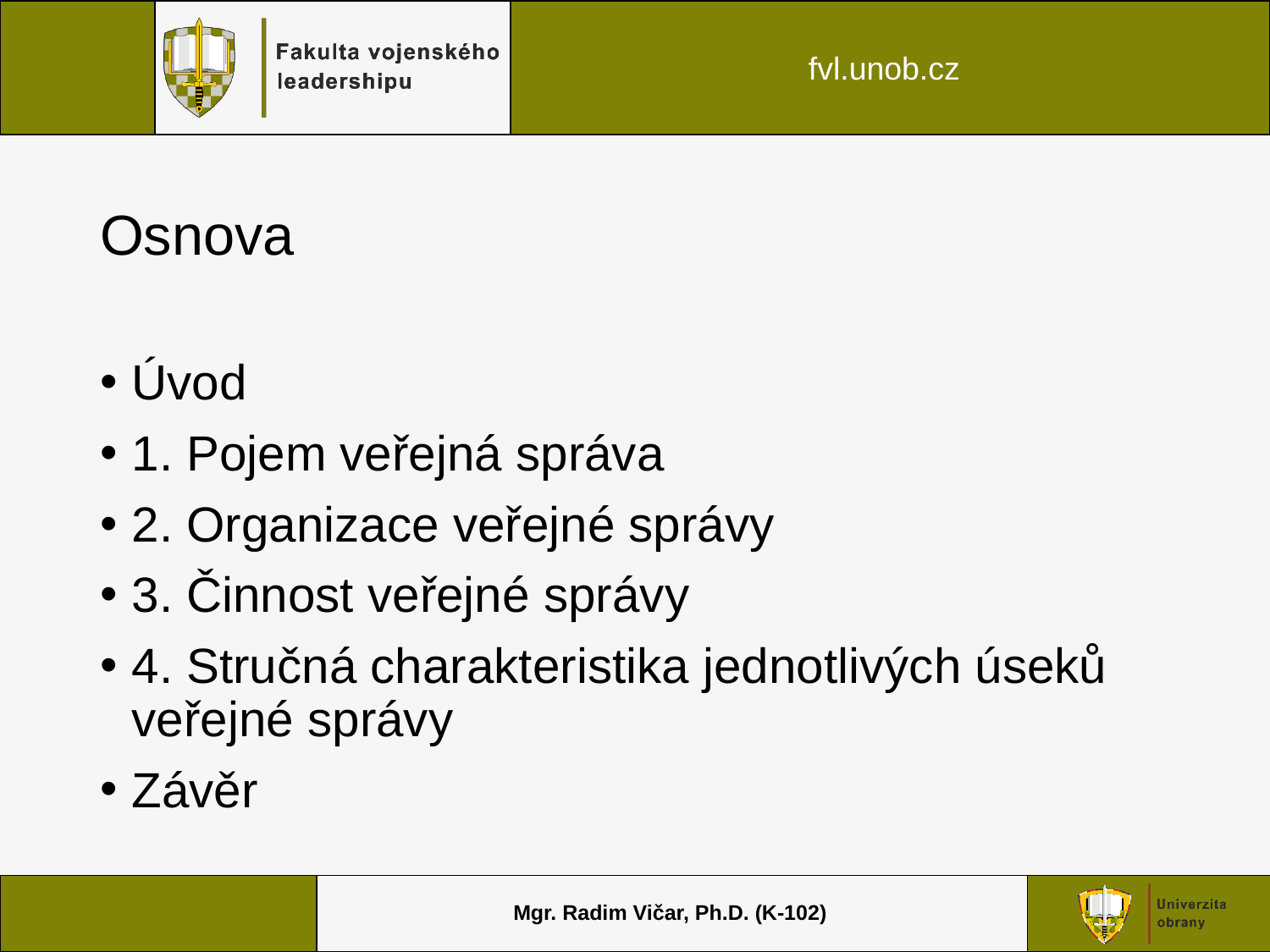

# Osnova
Úvod
1. Pojem veřejná správa
2. Organizace veřejné správy
3. Činnost veřejné správy
4. Stručná charakteristika jednotlivých úseků veřejné správy
Závěr
Mgr. Radim Vičar, Ph.D. (K-102)